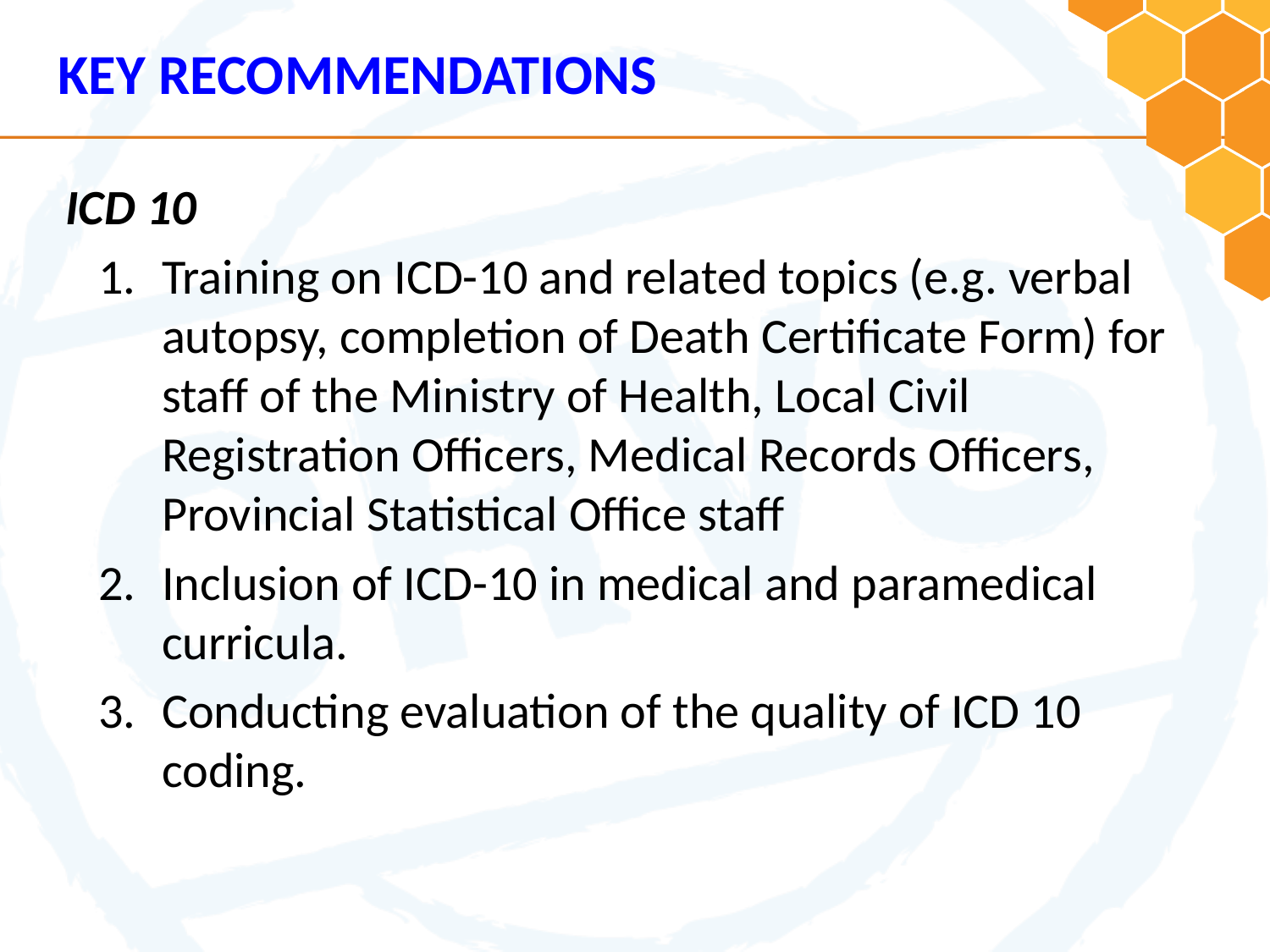

KEY RECOMMENDATIONS
ICD 10
Training on ICD-10 and related topics (e.g. verbal autopsy, completion of Death Certificate Form) for staff of the Ministry of Health, Local Civil Registration Officers, Medical Records Officers, Provincial Statistical Office staff
Inclusion of ICD-10 in medical and paramedical curricula.
Conducting evaluation of the quality of ICD 10 coding.